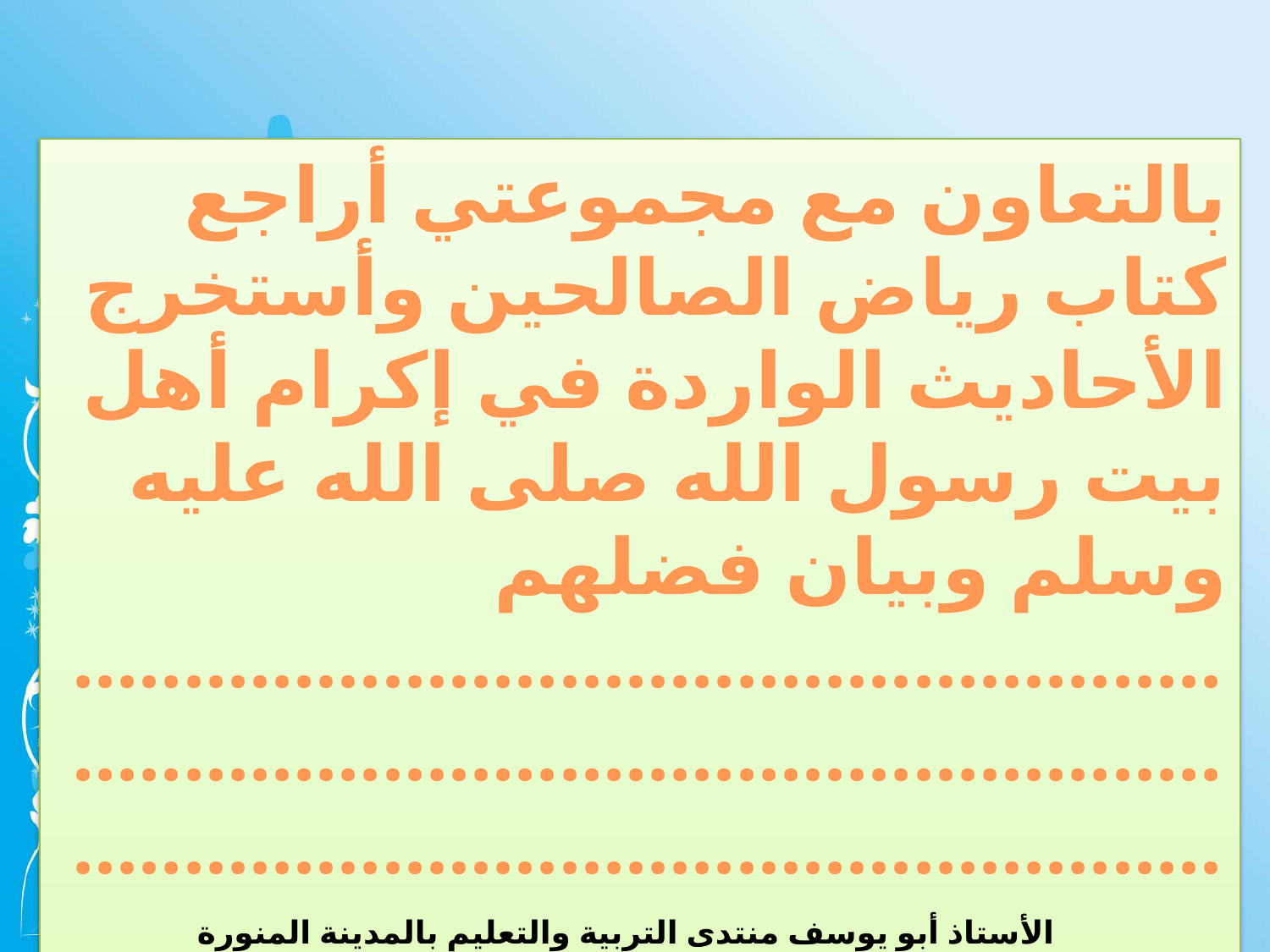

بالتعاون مع مجموعتي أراجع كتاب رياض الصالحين وأستخرج الأحاديث الواردة في إكرام أهل بيت رسول الله صلى الله عليه وسلم وبيان فضلهم
..................................................................................................................................................................
الأستاذ أبو يوسف منتدى التربية والتعليم بالمدينة المنورة